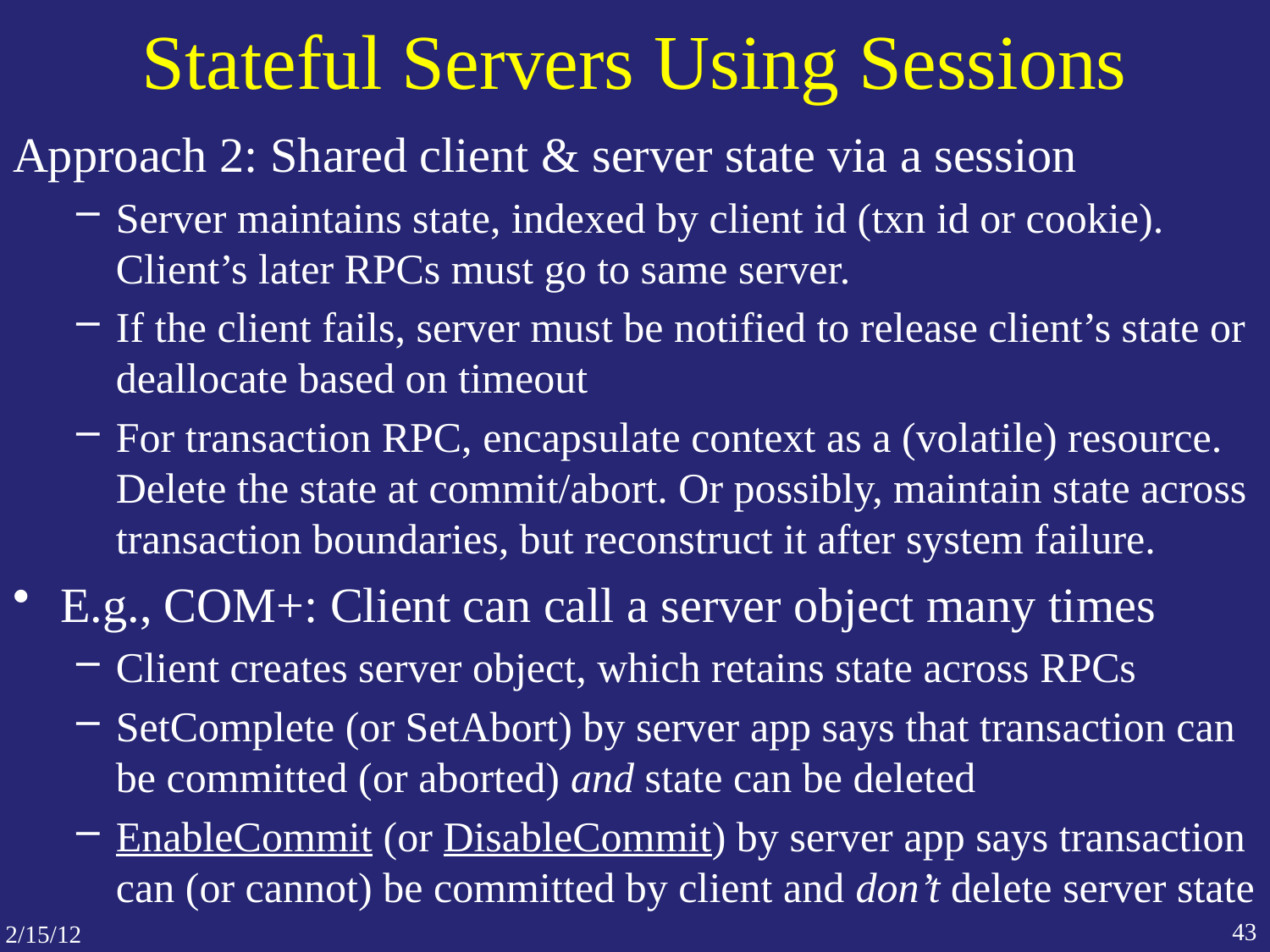

# Stateful Servers Using Sessions
Approach 2: Shared client & server state via a session
Server maintains state, indexed by client id (txn id or cookie). Client’s later RPCs must go to same server.
If the client fails, server must be notified to release client’s state or deallocate based on timeout
For transaction RPC, encapsulate context as a (volatile) resource. Delete the state at commit/abort. Or possibly, maintain state across transaction boundaries, but reconstruct it after system failure.
E.g., COM+: Client can call a server object many times
Client creates server object, which retains state across RPCs
SetComplete (or SetAbort) by server app says that transaction can be committed (or aborted) and state can be deleted
EnableCommit (or DisableCommit) by server app says transaction can (or cannot) be committed by client and don’t delete server state
43
2/15/12